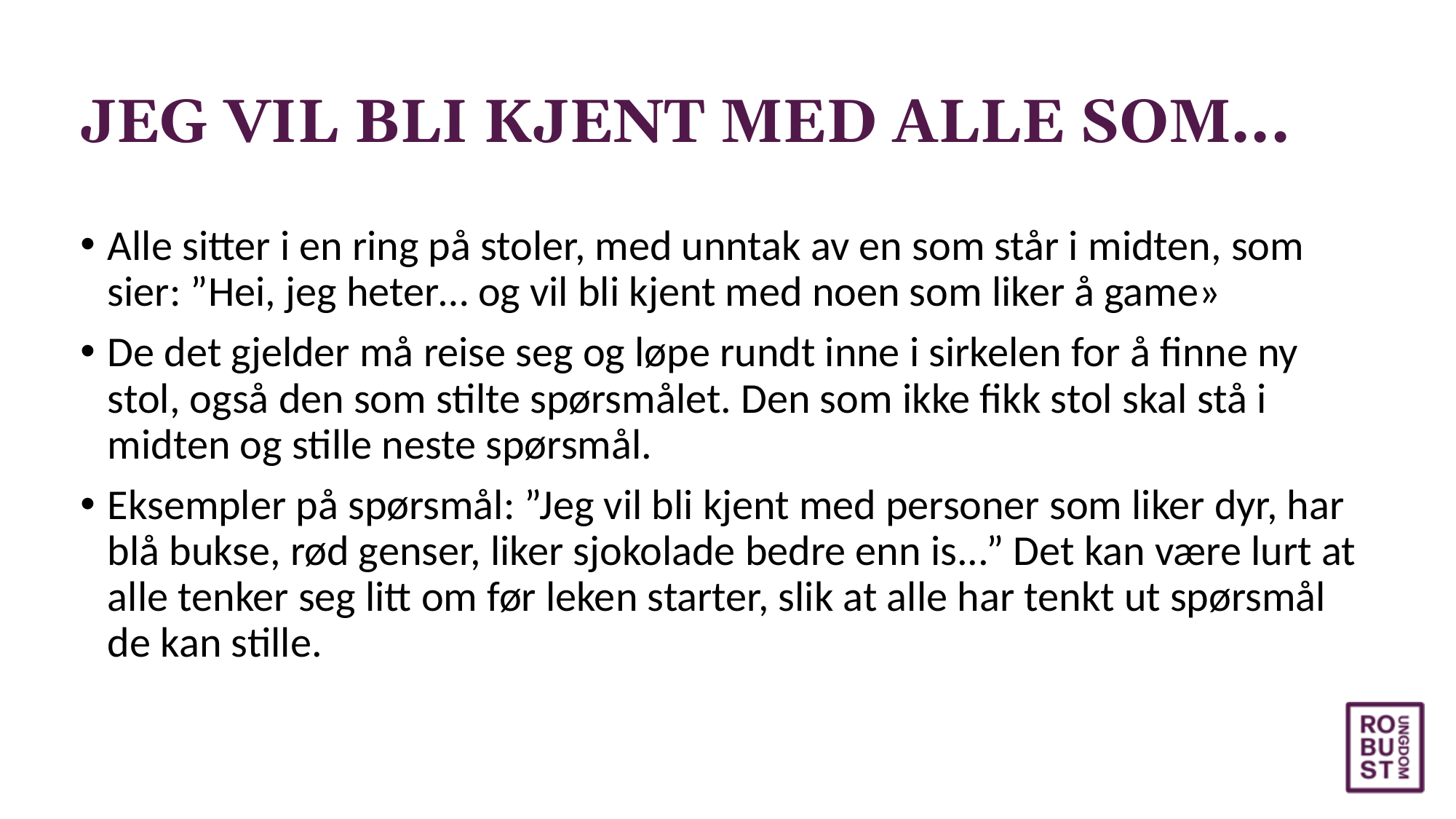

# JEG VIL BLI KJENT MED ALLE SOM...
Alle sitter i en ring på stoler, med unntak av en som står i midten, som sier: ”Hei, jeg heter… og vil bli kjent med noen som liker å game»
De det gjelder må reise seg og løpe rundt inne i sirkelen for å finne ny stol, også den som stilte spørsmålet. Den som ikke fikk stol skal stå i midten og stille neste spørsmål.
Eksempler på spørsmål: ”Jeg vil bli kjent med personer som liker dyr, har blå bukse, rød genser, liker sjokolade bedre enn is...” Det kan være lurt at alle tenker seg litt om før leken starter, slik at alle har tenkt ut spørsmål de kan stille.